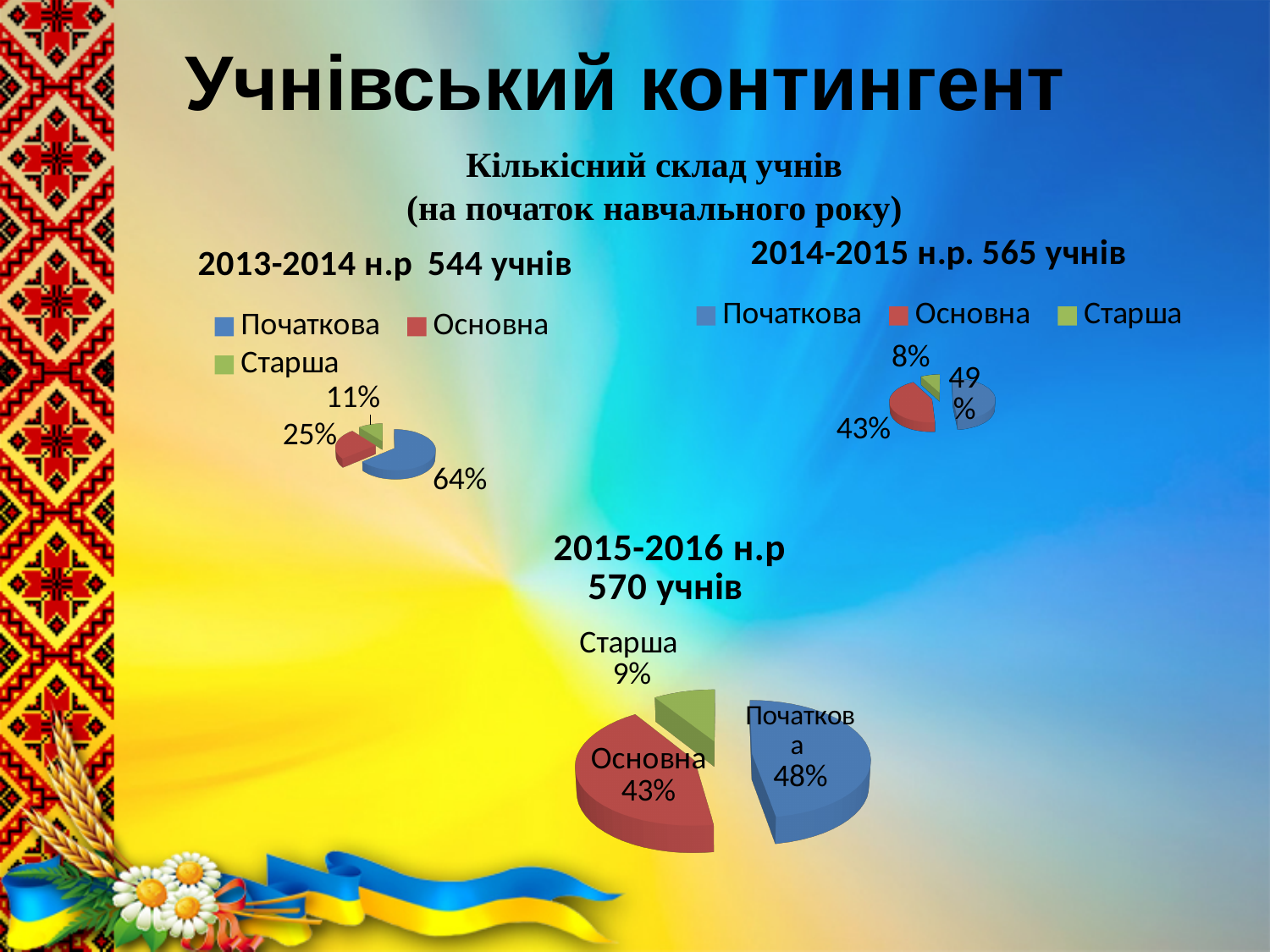

# Учнівський контингент
Кількісний склад учнів
(на початок навчального року)

[unsupported chart]

[unsupported chart]

[unsupported chart]